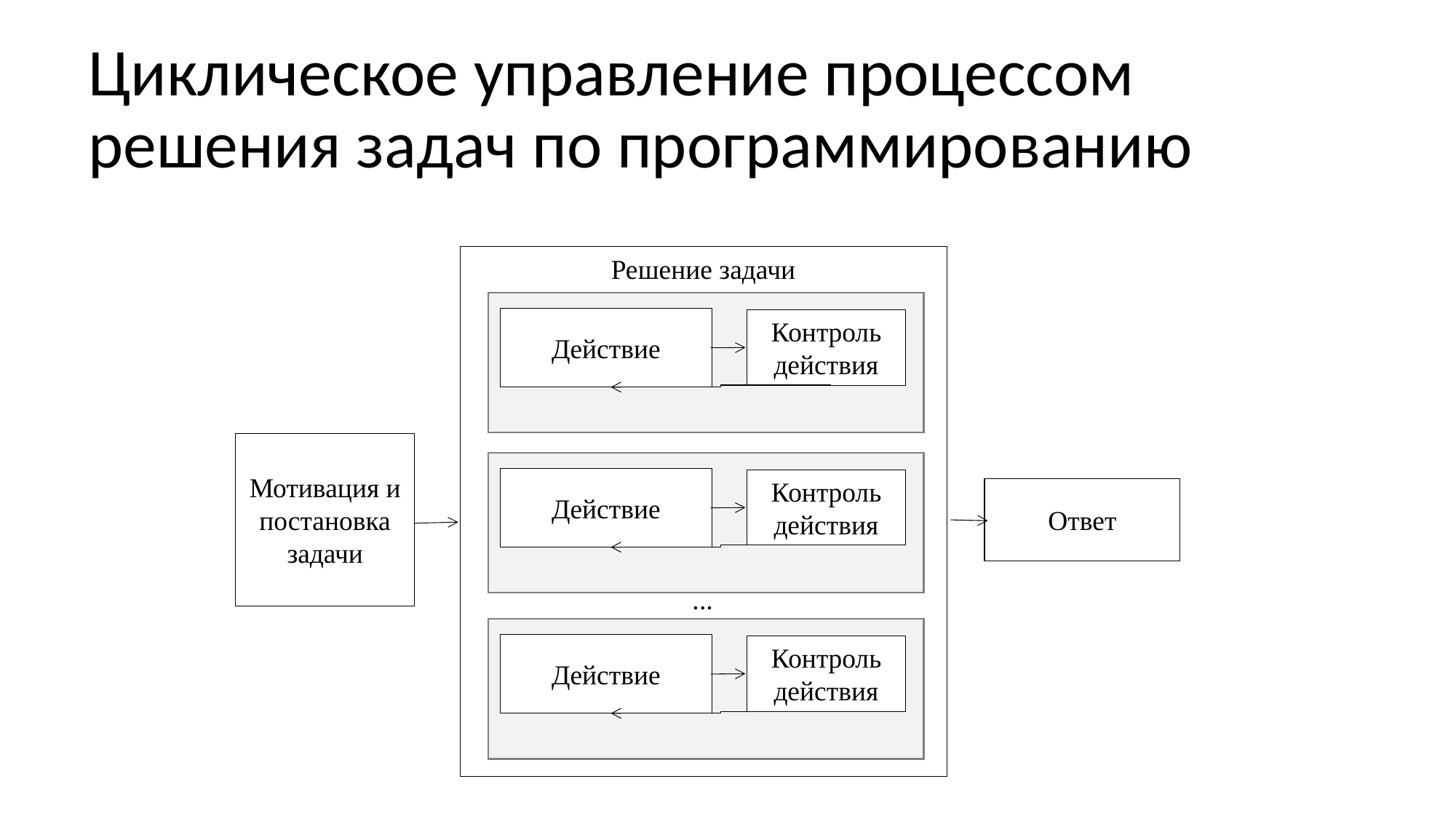

# Циклическое управление процессом решения задач по программированию
Решение задачи

Действие
Контроль действия

Действие
Контроль действия

Действие
Контроль действия
Мотивация и постановка задачи
Ответ
...